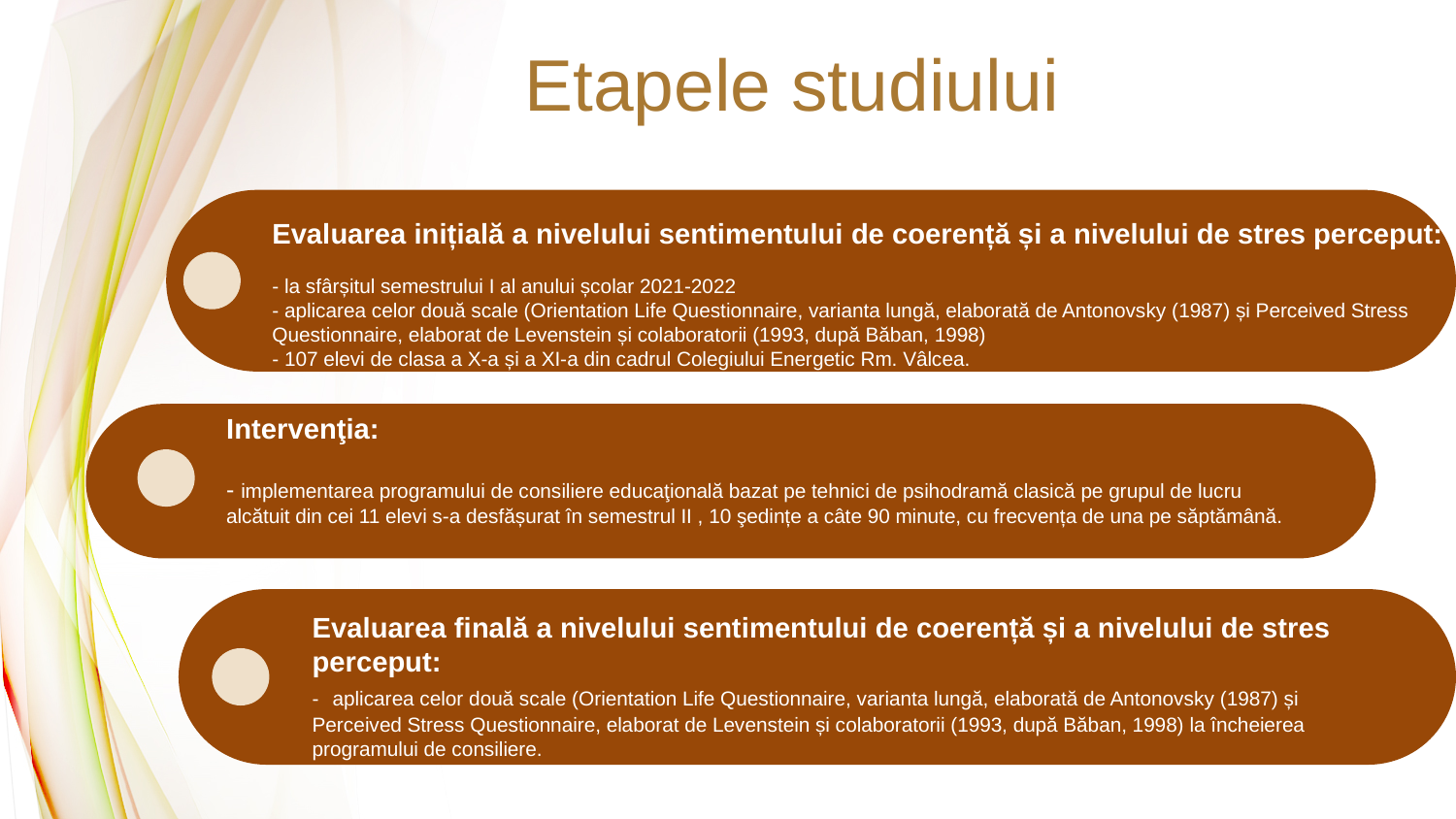

Etapele studiului

Evaluarea inițială a nivelului sentimentului de coerență și a nivelului de stres perceput:

- la sfârșitul semestrului I al anului școlar 2021-2022
- aplicarea celor două scale (Orientation Life Questionnaire, varianta lungă, elaborată de Antonovsky (1987) și Perceived Stress Questionnaire, elaborat de Levenstein și colaboratorii (1993, după Băban, 1998)
- 107 elevi de clasa a X-a și a XI-a din cadrul Colegiului Energetic Rm. Vâlcea.

Intervenţia:

- implementarea programului de consiliere educaţională bazat pe tehnici de psihodramă clasică pe grupul de lucru alcătuit din cei 11 elevi s-a desfășurat în semestrul II , 10 şedințe a câte 90 minute, cu frecvența de una pe săptămână.

Evaluarea finală a nivelului sentimentului de coerență și a nivelului de stres perceput:
-  aplicarea celor două scale (Orientation Life Questionnaire, varianta lungă, elaborată de Antonovsky (1987) și Perceived Stress Questionnaire, elaborat de Levenstein și colaboratorii (1993, după Băban, 1998) la încheierea programului de consiliere.